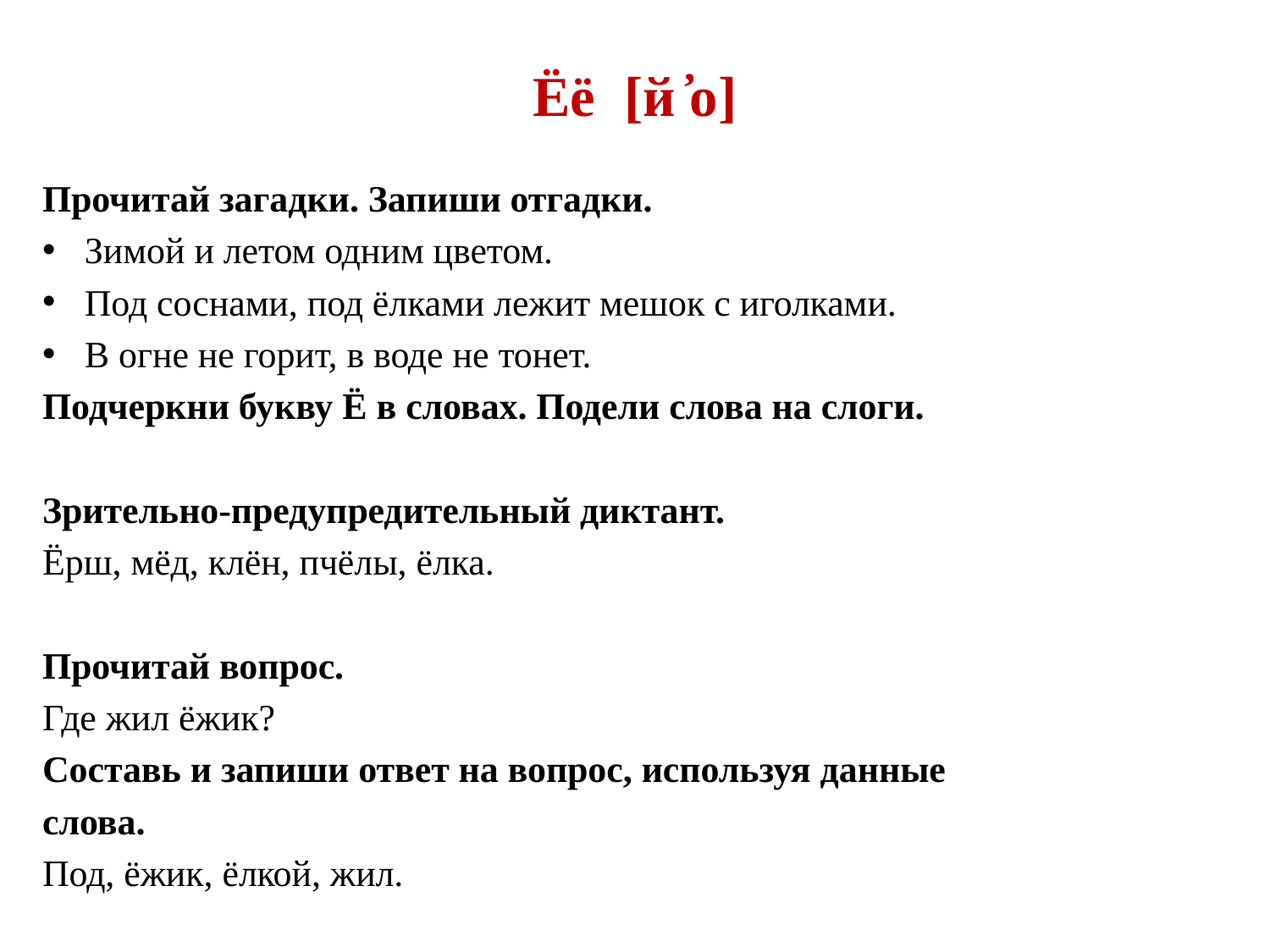

# Ёё  [й ҆о]
Прочитай загадки. Запиши отгадки.
Зимой и летом одним цветом.
Под соснами, под ёлками лежит мешок с иголками.
В огне не горит, в воде не тонет.
Подчеркни букву Ё в словах. Подели слова на слоги.

Зрительно-предупредительный диктант.
Ёрш, мёд, клён, пчёлы, ёлка.

Прочитай вопрос.
Где жил ёжик?
Составь и запиши ответ на вопрос, используя данные
слова.
Под, ёжик, ёлкой, жил.